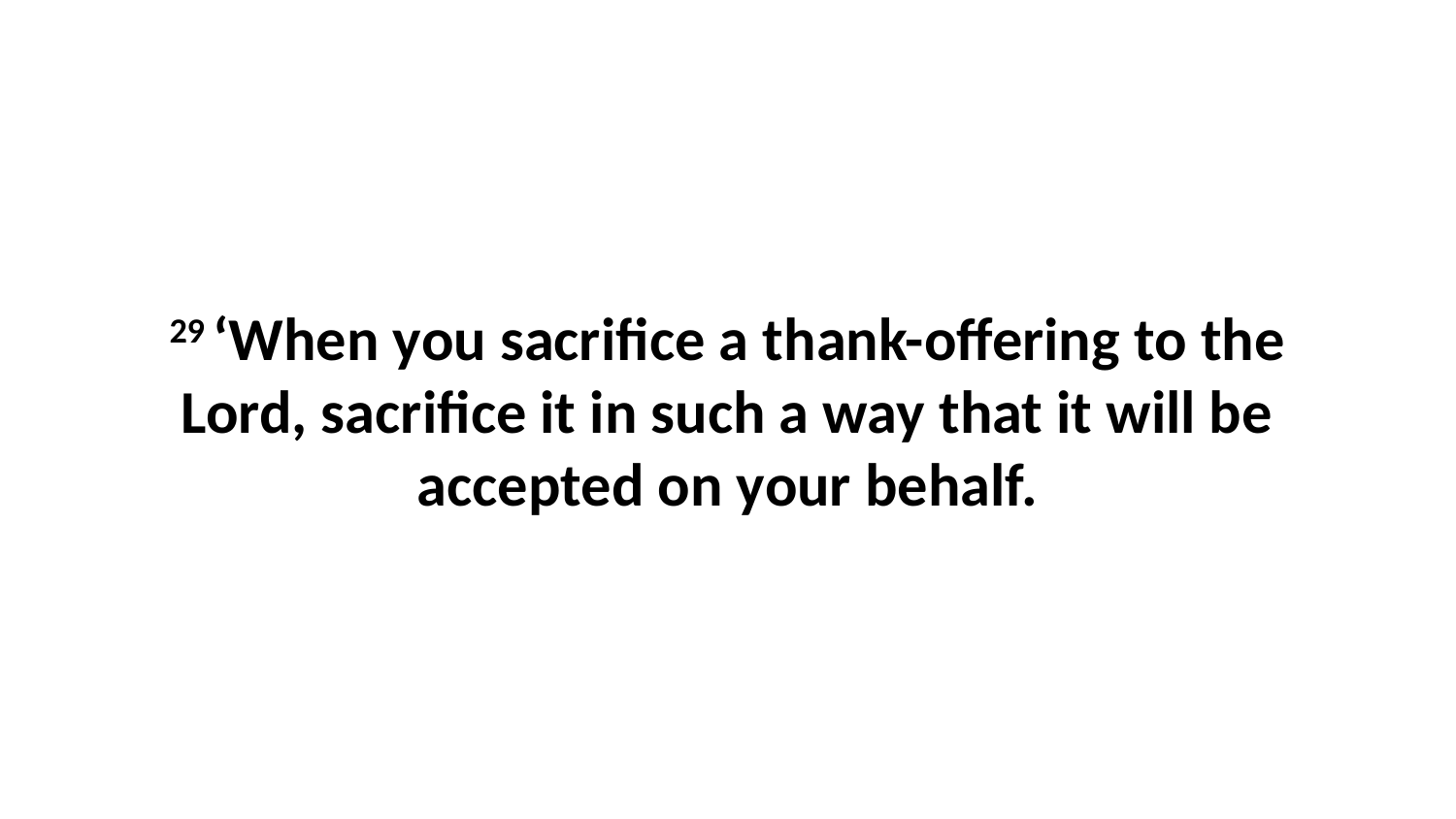

29 ‘When you sacrifice a thank-offering to the Lord, sacrifice it in such a way that it will be accepted on your behalf.